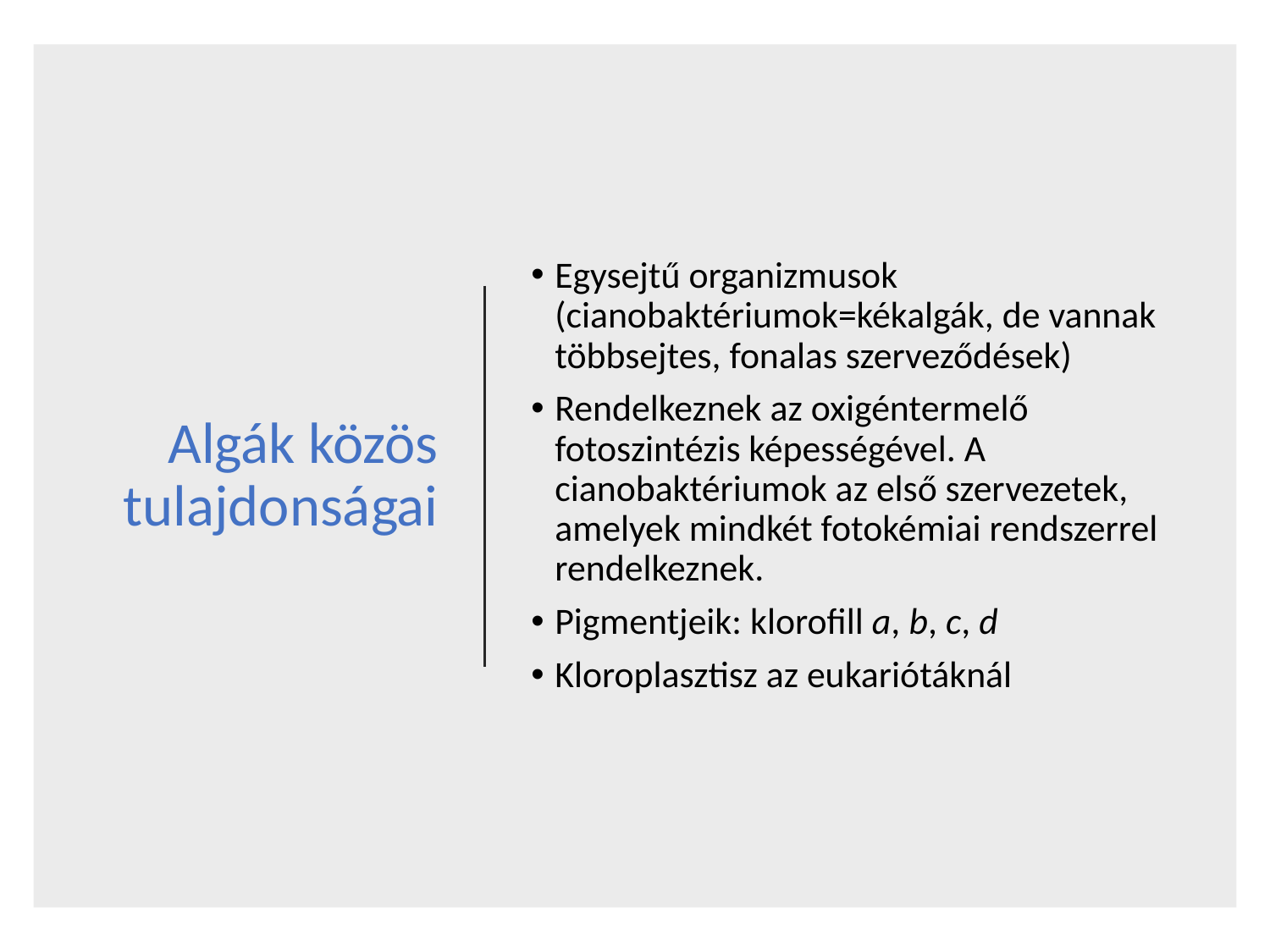

# Algák közös tulajdonságai
Egysejtű organizmusok (cianobaktériumok=kékalgák, de vannak többsejtes, fonalas szerveződések)
Rendelkeznek az oxigéntermelő fotoszintézis képességével. A cianobaktériumok az első szervezetek, amelyek mindkét fotokémiai rendszerrel rendelkeznek.
Pigmentjeik: klorofill a, b, c, d
Kloroplasztisz az eukariótáknál